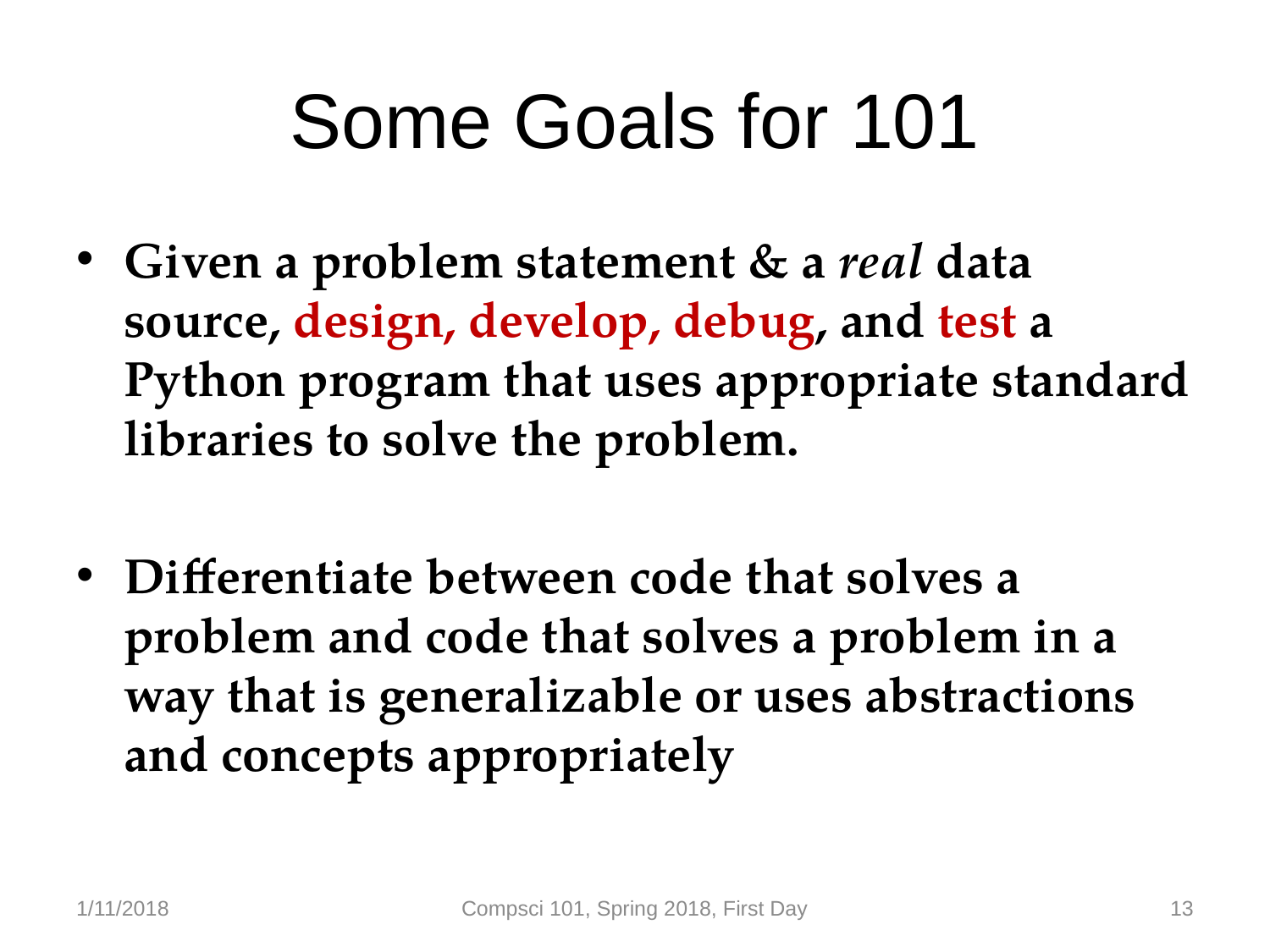

# Some Goals for 101
Given a problem statement & a real data source, design, develop, debug, and test a Python program that uses appropriate standard libraries to solve the problem.

Differentiate between code that solves a problem and code that solves a problem in a way that is generalizable or uses abstractions and concepts appropriately

1/11/2018
Compsci 101, Spring 2018, First Day
13